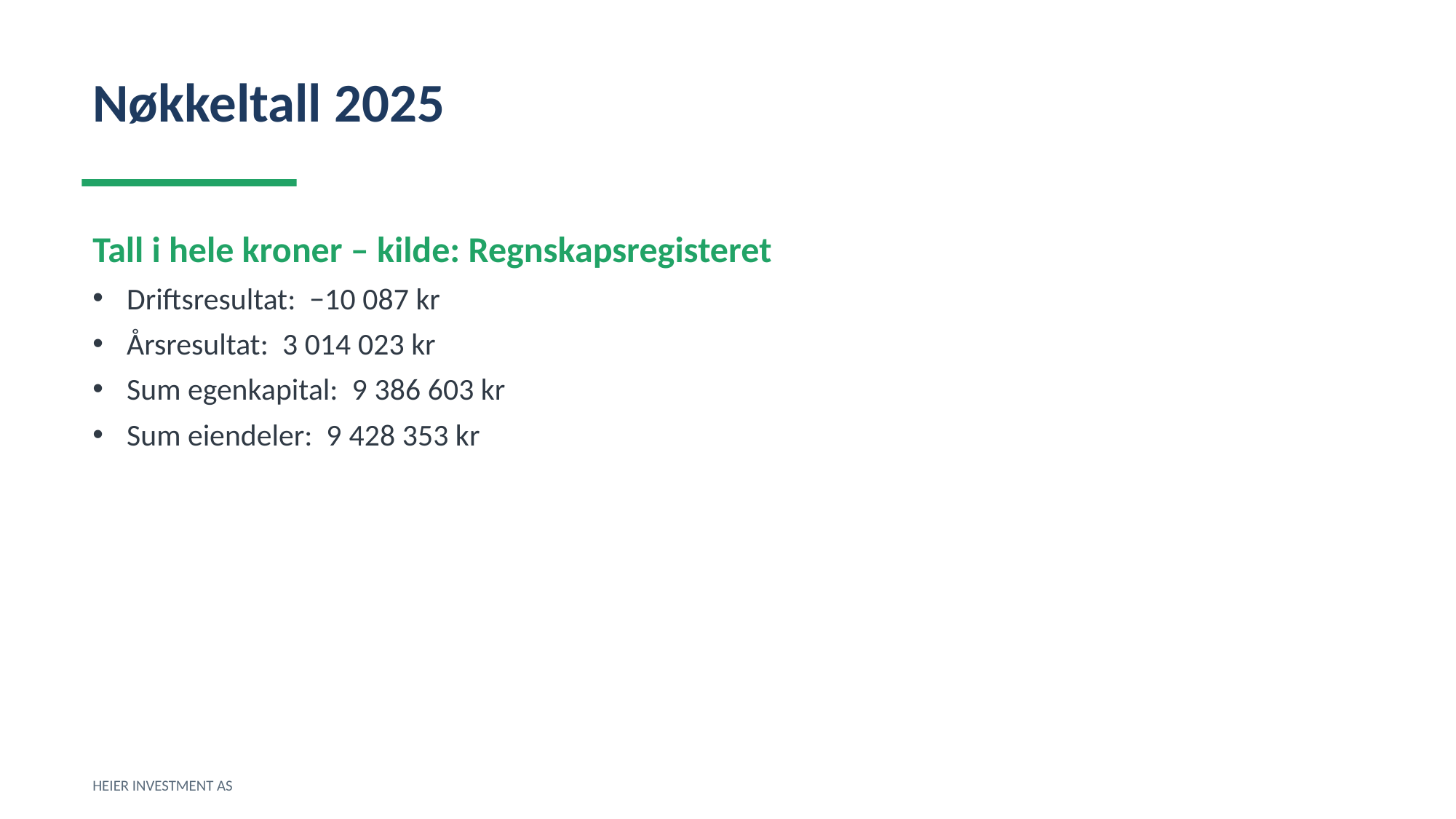

Nøkkeltall 2025

Tall i hele kroner – kilde: Regnskapsregisteret
Driftsresultat:  −10 087 kr
Årsresultat:  3 014 023 kr
Sum egenkapital:  9 386 603 kr
Sum eiendeler:  9 428 353 kr
HEIER INVESTMENT AS